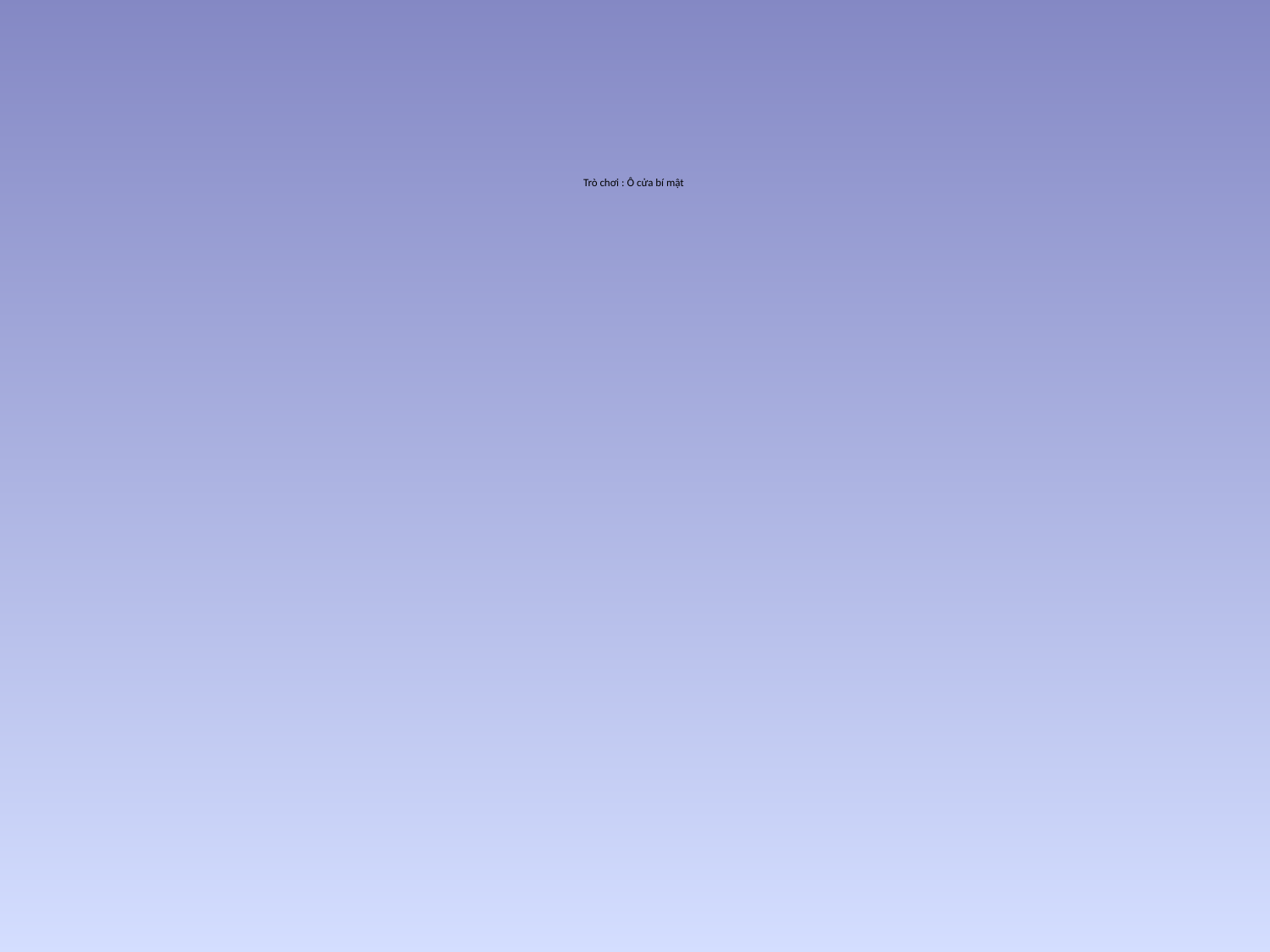

# Trò chơi : Ô cửa bí mật